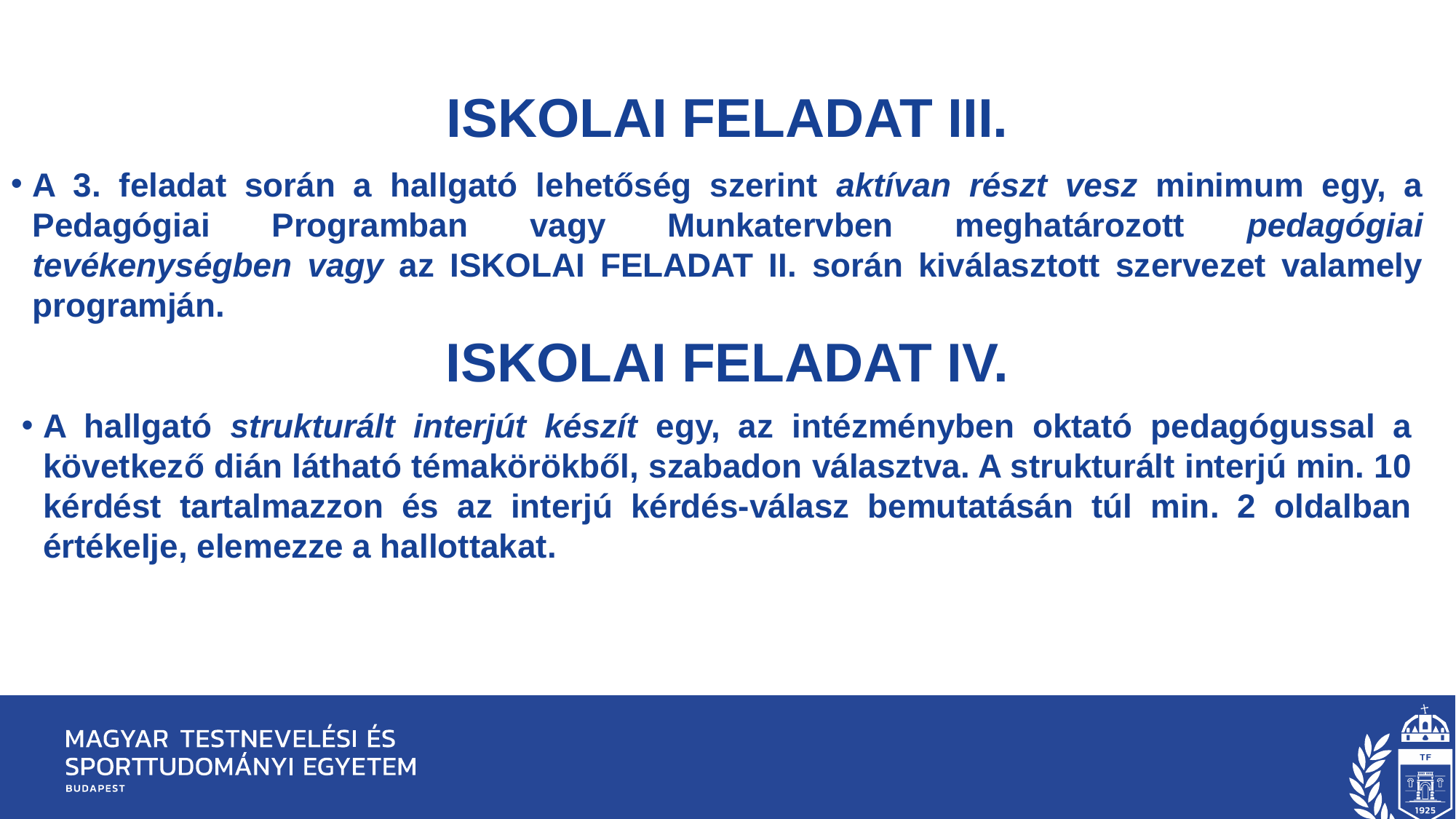

# Iskolai feladat III.
A 3. feladat során a hallgató lehetőség szerint aktívan részt vesz minimum egy, a Pedagógiai Programban vagy Munkatervben meghatározott pedagógiai tevékenységben vagy az ISKOLAI FELADAT II. során kiválasztott szervezet valamely programján.
Iskolai feladat IV.
A hallgató strukturált interjút készít egy, az intézményben oktató pedagógussal a következő dián látható témakörökből, szabadon választva. A strukturált interjú min. 10 kérdést tartalmazzon és az interjú kérdés-válasz bemutatásán túl min. 2 oldalban értékelje, elemezze a hallottakat.